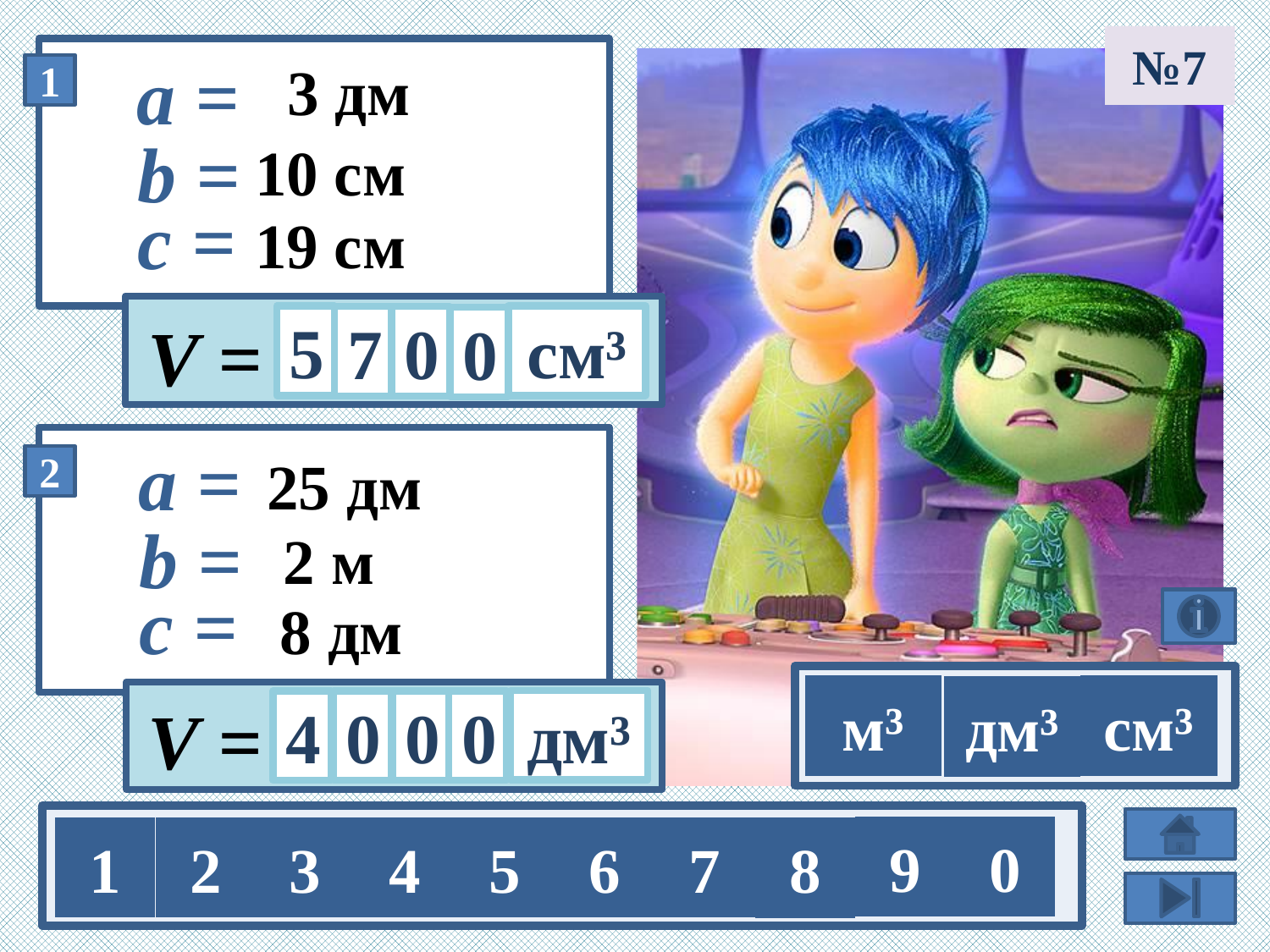

№7
 3 дм
10 см
19 см
см³
5
7
0
0
25 дм
 2 м
 8 дм

м³
см³
дм³
дм³
0
4
0
0

9
0
1
2
3
4
5
6
7
8